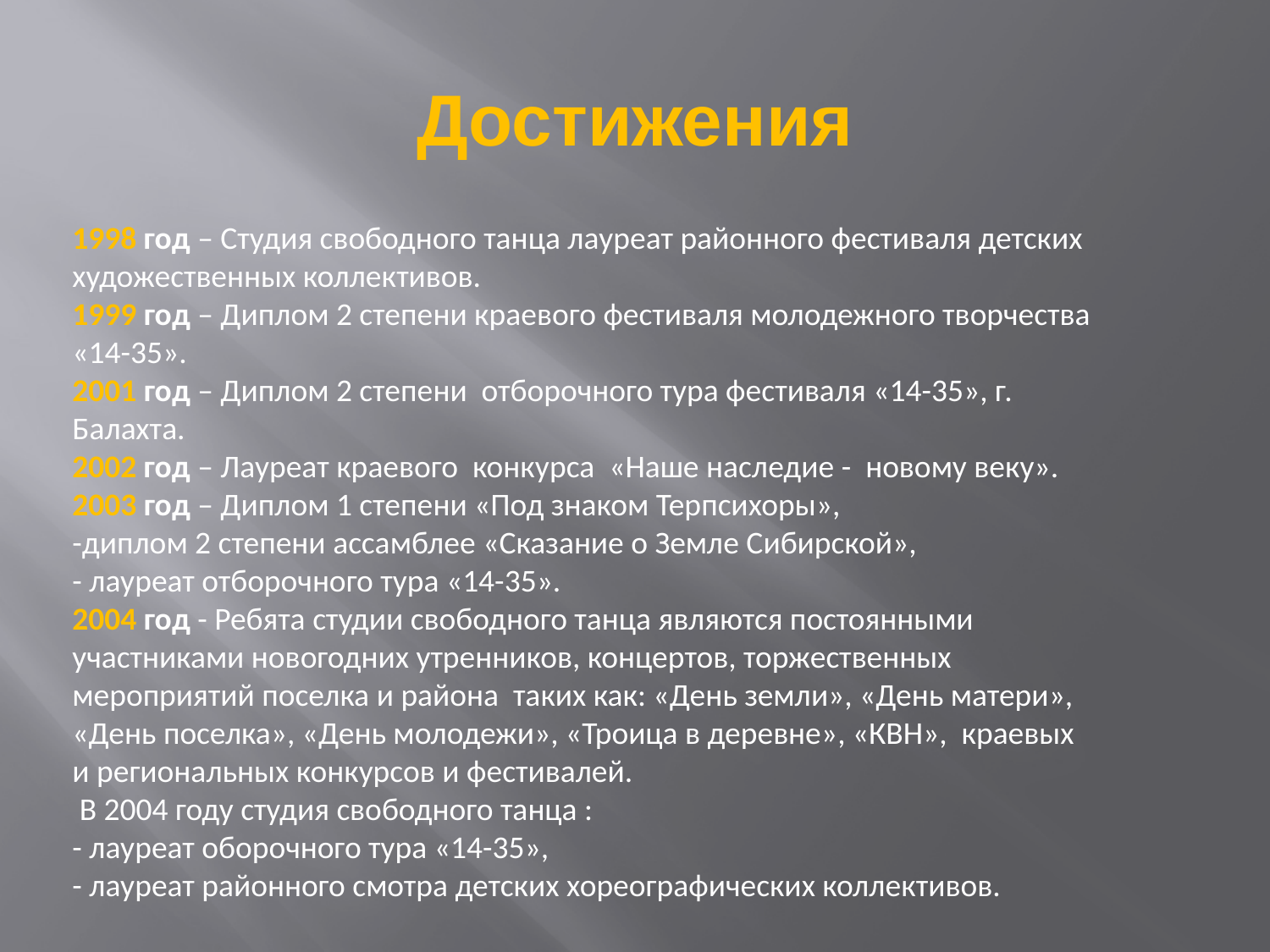

1998 год – Студия свободного танца лауреат районного фестиваля детских художественных коллективов.
1999 год – Диплом 2 степени краевого фестиваля молодежного творчества «14-35».
2001 год – Диплом 2 степени  отборочного тура фестиваля «14-35», г. Балахта.
2002 год – Лауреат краевого  конкурса  «Наше наследие -  новому веку». 2003 год – Диплом 1 степени «Под знаком Терпсихоры»,
-диплом 2 степени ассамблее «Сказание о Земле Сибирской»,
- лауреат отборочного тура «14-35».
2004 год - Ребята студии свободного танца являются постоянными участниками новогодних утренников, концертов, торжественных мероприятий поселка и района  таких как: «День земли», «День матери», «День поселка», «День молодежи», «Троица в деревне», «КВН»,  краевых и региональных конкурсов и фестивалей.
 В 2004 году студия свободного танца :
- лауреат оборочного тура «14-35»,
- лауреат районного смотра детских хореографических коллективов.
# Достижения